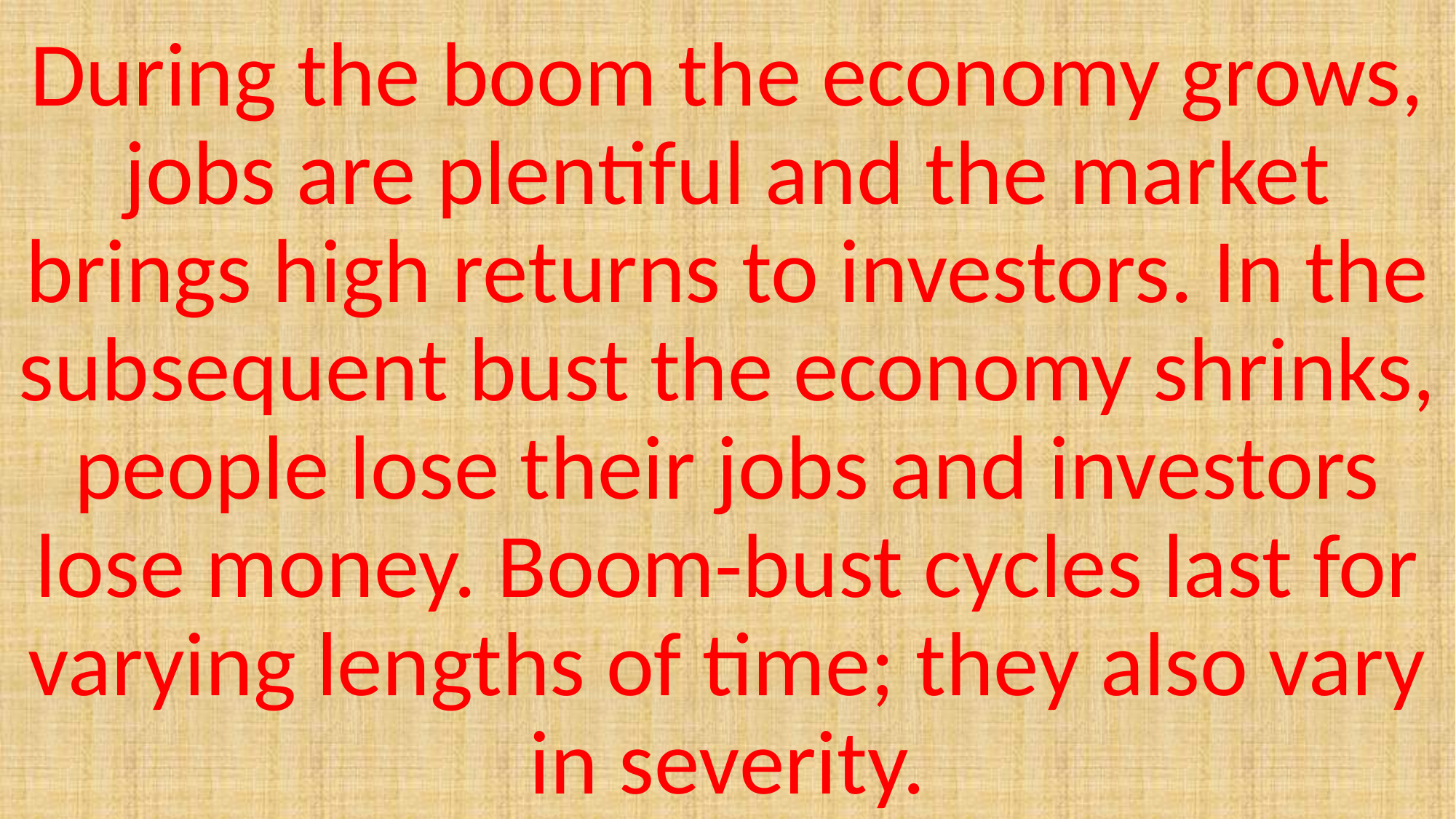

# During the boom the economy grows, jobs are plentiful and the market brings high returns to investors. In the subsequent bust the economy shrinks, people lose their jobs and investors lose money. Boom-bust cycles last for varying lengths of time; they also vary in severity.